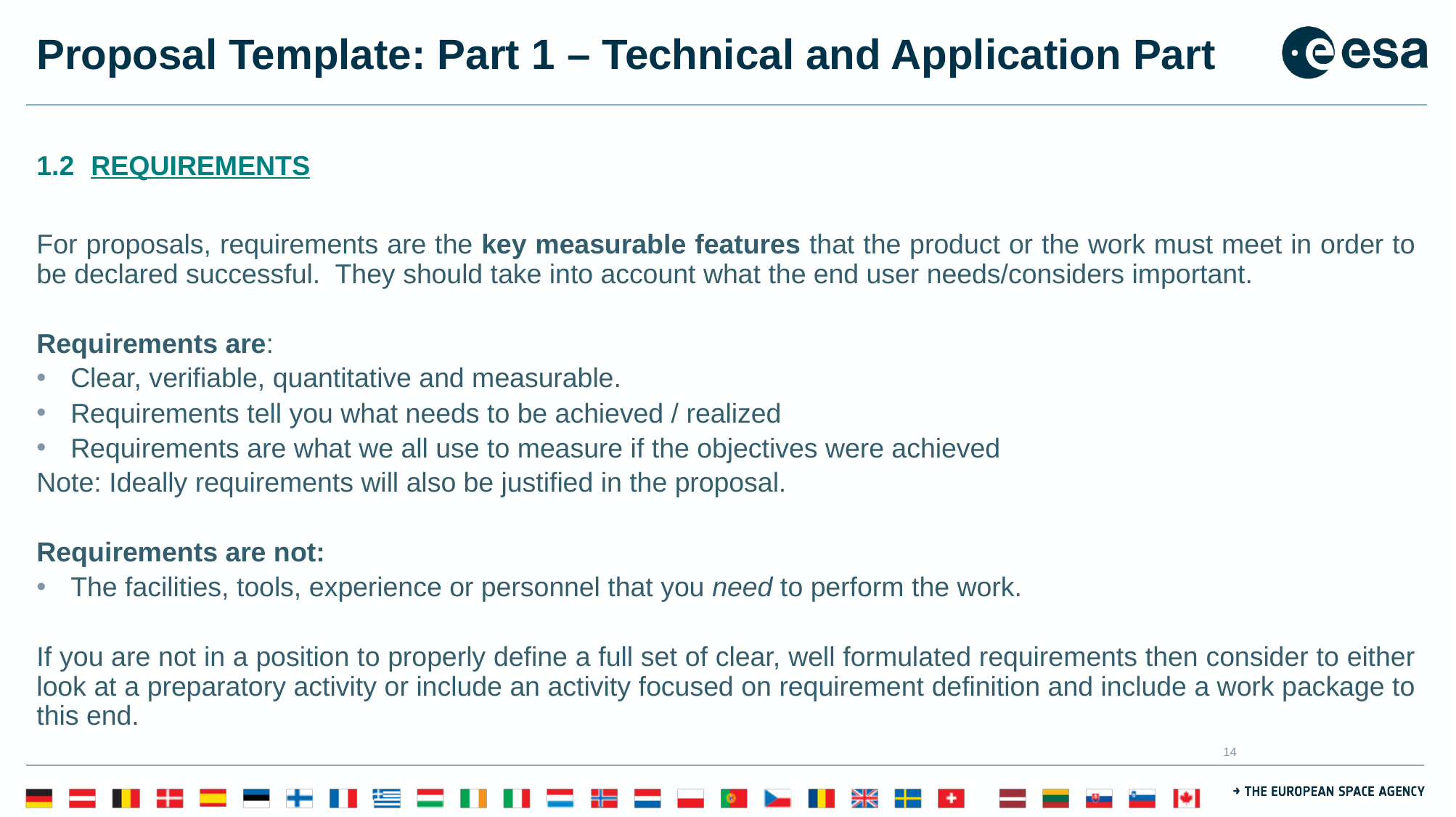

# Proposal Template: Part 1 – Technical and Application Part
1.2	REQUIREMENTS

For proposals, requirements are the key measurable features that the product or the work must meet in order to be declared successful.  They should take into account what the end user needs/considers important.

Requirements are:
Clear, verifiable, quantitative and measurable.
Requirements tell you what needs to be achieved / realized
Requirements are what we all use to measure if the objectives were achieved
Note: Ideally requirements will also be justified in the proposal.

Requirements are not:
The facilities, tools, experience or personnel that you need to perform the work.

If you are not in a position to properly define a full set of clear, well formulated requirements then consider to either look at a preparatory activity or include an activity focused on requirement definition and include a work package to this end.